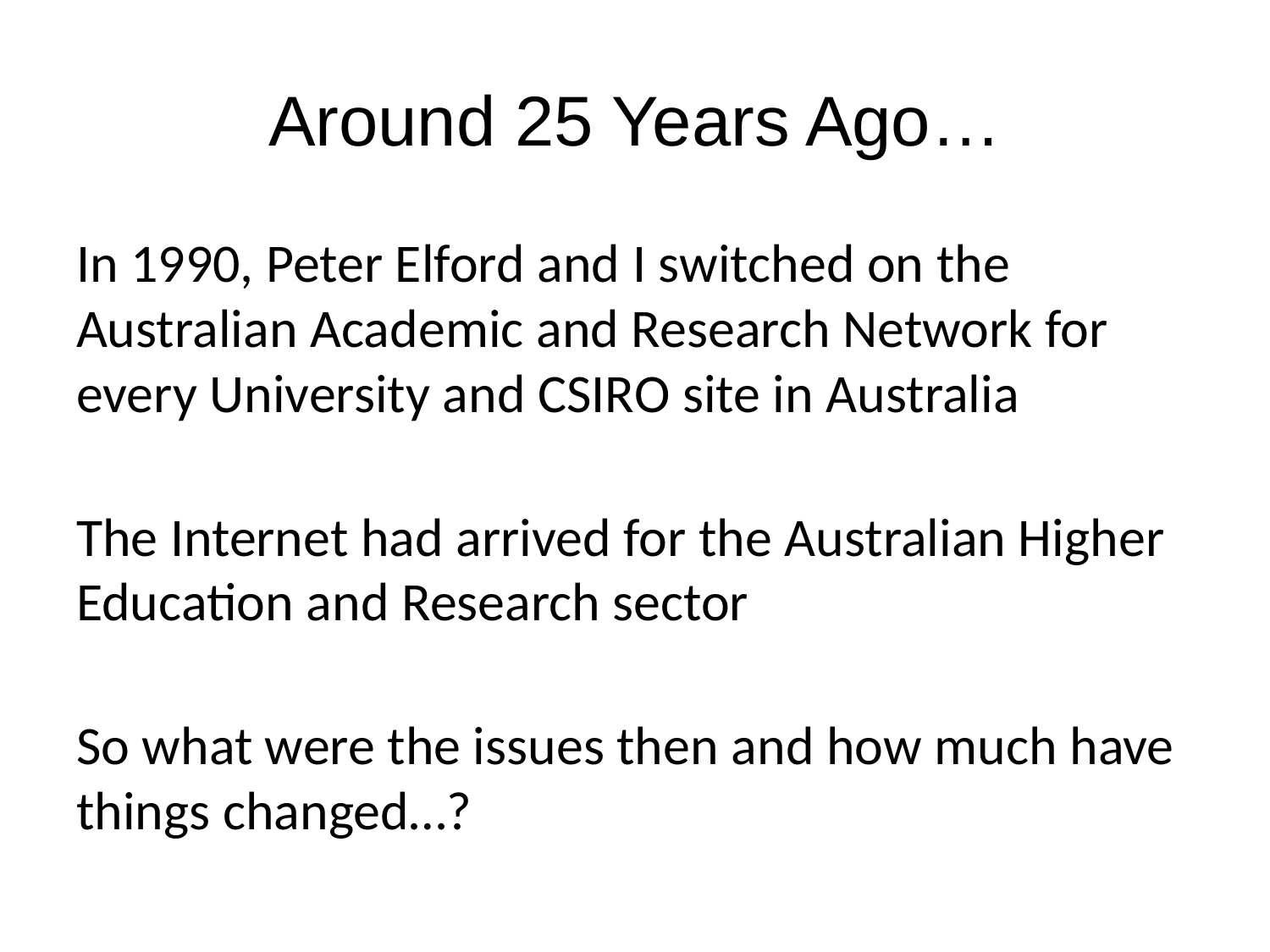

# Around 25 Years Ago…
In 1990, Peter Elford and I switched on the Australian Academic and Research Network for every University and CSIRO site in Australia

The Internet had arrived for the Australian Higher Education and Research sector

So what were the issues then and how much have things changed…?